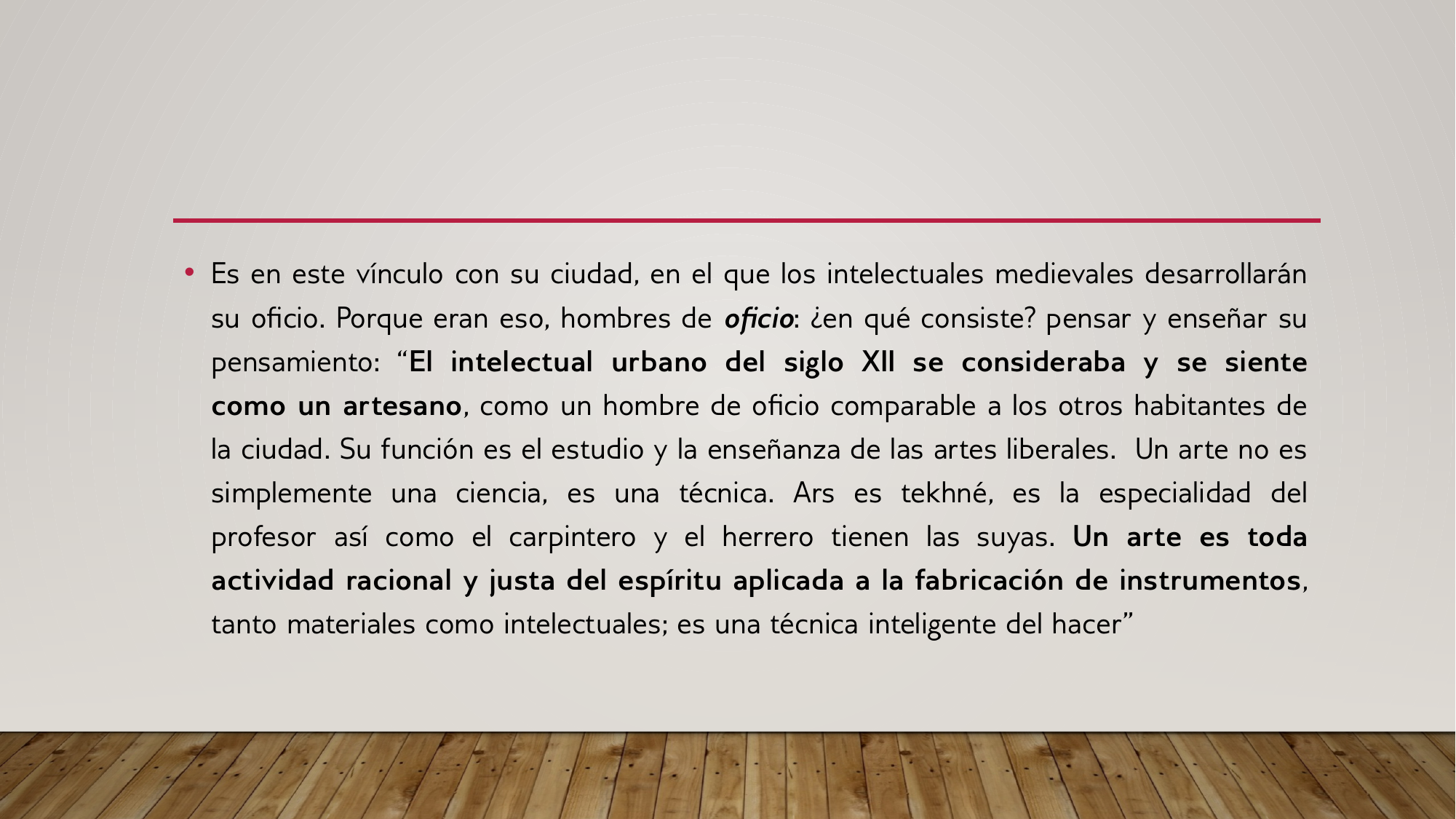

#
Es en este vínculo con su ciudad, en el que los intelectuales medievales desarrollarán su oficio. Porque eran eso, hombres de oficio: ¿en qué consiste? pensar y enseñar su pensamiento: “El intelectual urbano del siglo XII se consideraba y se siente como un artesano, como un hombre de oficio comparable a los otros habitantes de la ciudad. Su función es el estudio y la enseñanza de las artes liberales.  Un arte no es simplemente una ciencia, es una técnica. Ars es tekhné, es la especialidad del profesor así como el carpintero y el herrero tienen las suyas. Un arte es toda actividad racional y justa del espíritu aplicada a la fabricación de instrumentos, tanto materiales como intelectuales; es una técnica inteligente del hacer”